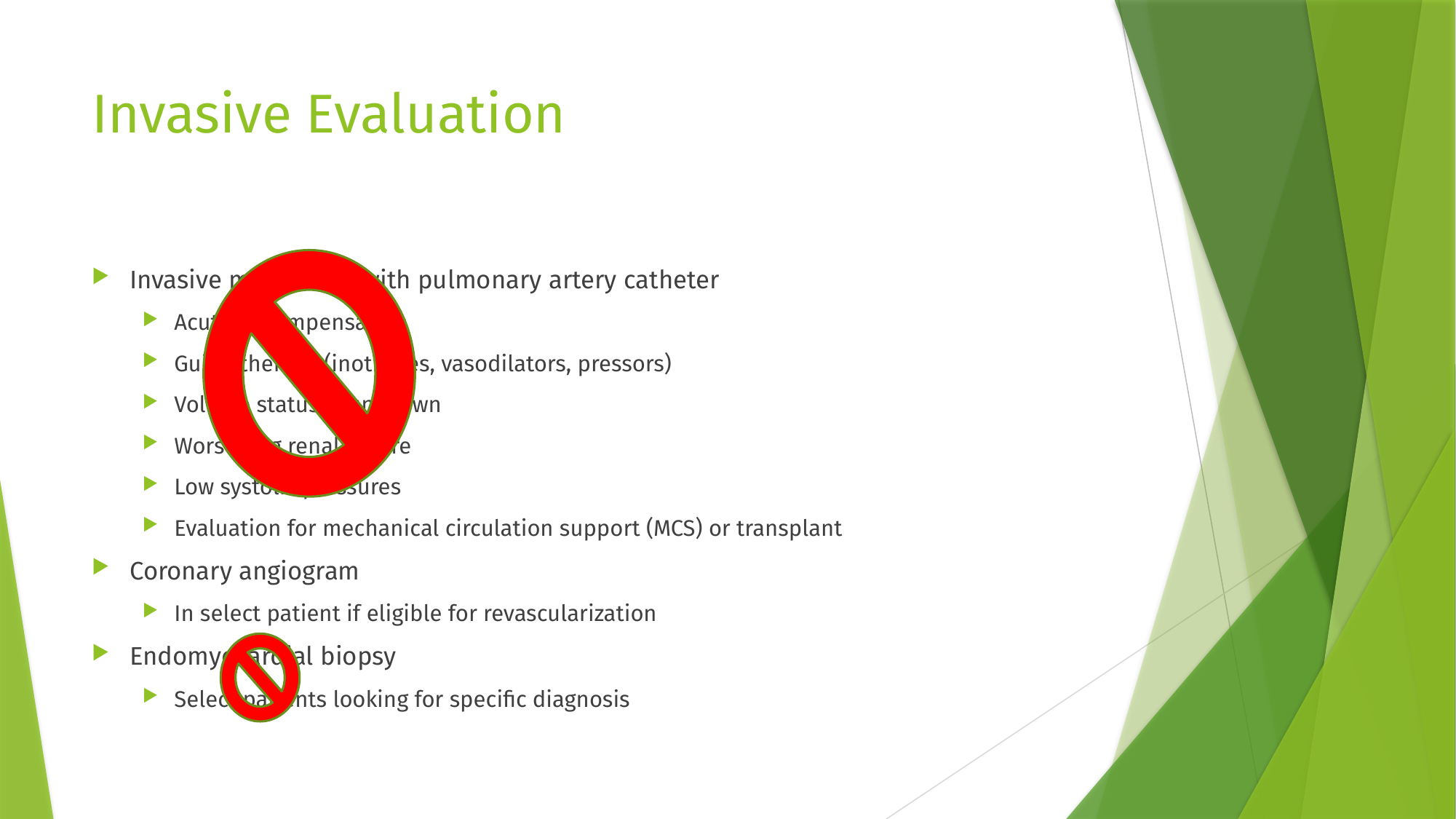

# Invasive Evaluation

Invasive monitoring with pulmonary artery catheter
Acute decompensation
Guide therapy (inotropes, vasodilators, pressors)
Volume status is unknown
Worsening renal failure
Low systolic pressures
Evaluation for mechanical circulation support (MCS) or transplant
Coronary angiogram
In select patient if eligible for revascularization
Endomyocardial biopsy
Select patients looking for specific diagnosis